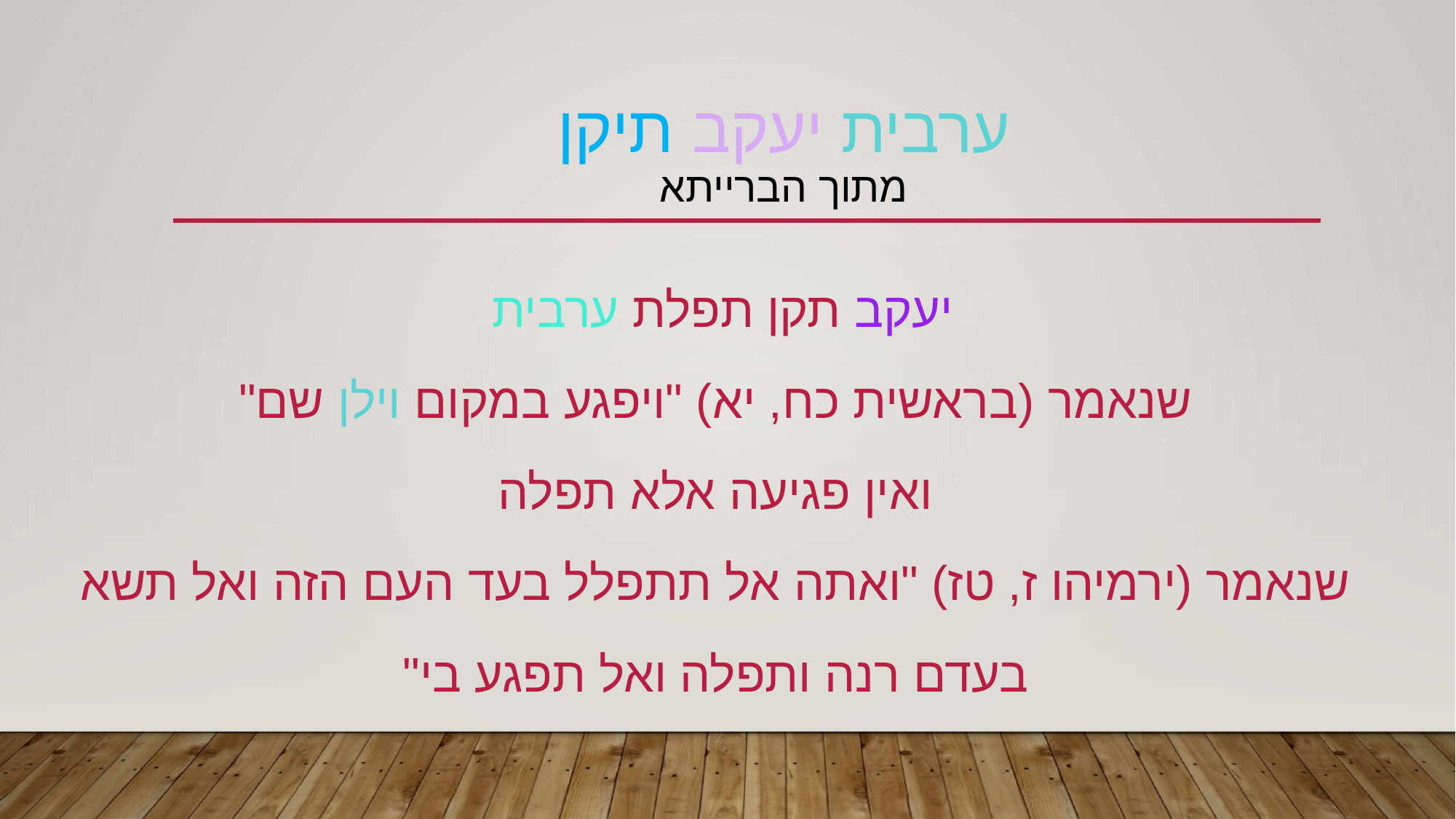

# ערבית יעקב תיקן מתוך הברייתא
יעקב תקן תפלת ערבית
שנאמר (בראשית כח, יא) "ויפגע במקום וילן שם"
 ואין פגיעה אלא תפלה
שנאמר (ירמיהו ז, טז) "ואתה אל תתפלל בעד העם הזה ואל תשא בעדם רנה ותפלה ואל תפגע בי"